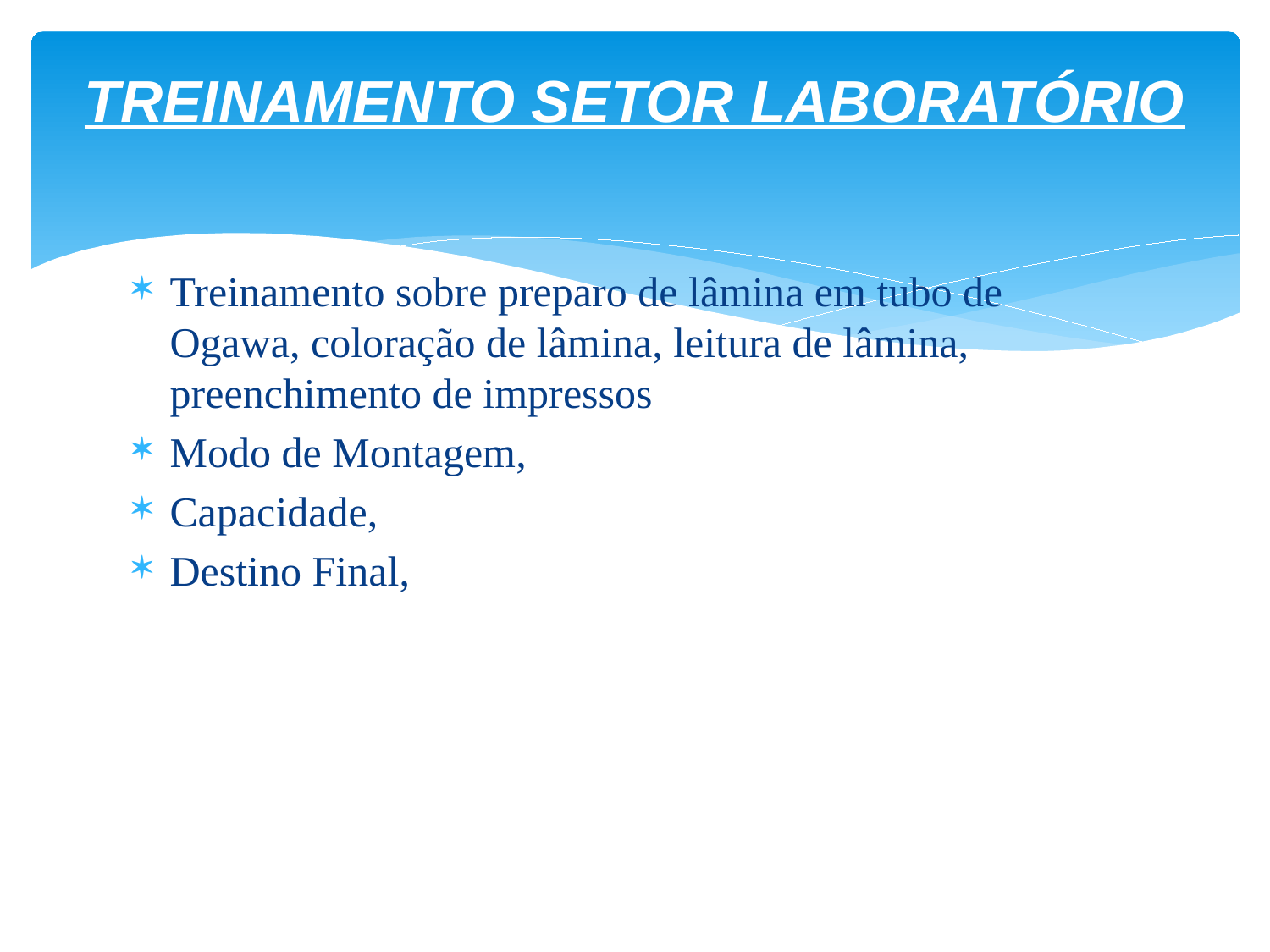

# TREINAMENTO SETOR LABORATÓRIO
Treinamento sobre preparo de lâmina em tubo de Ogawa, coloração de lâmina, leitura de lâmina, preenchimento de impressos
Modo de Montagem,
Capacidade,
Destino Final,